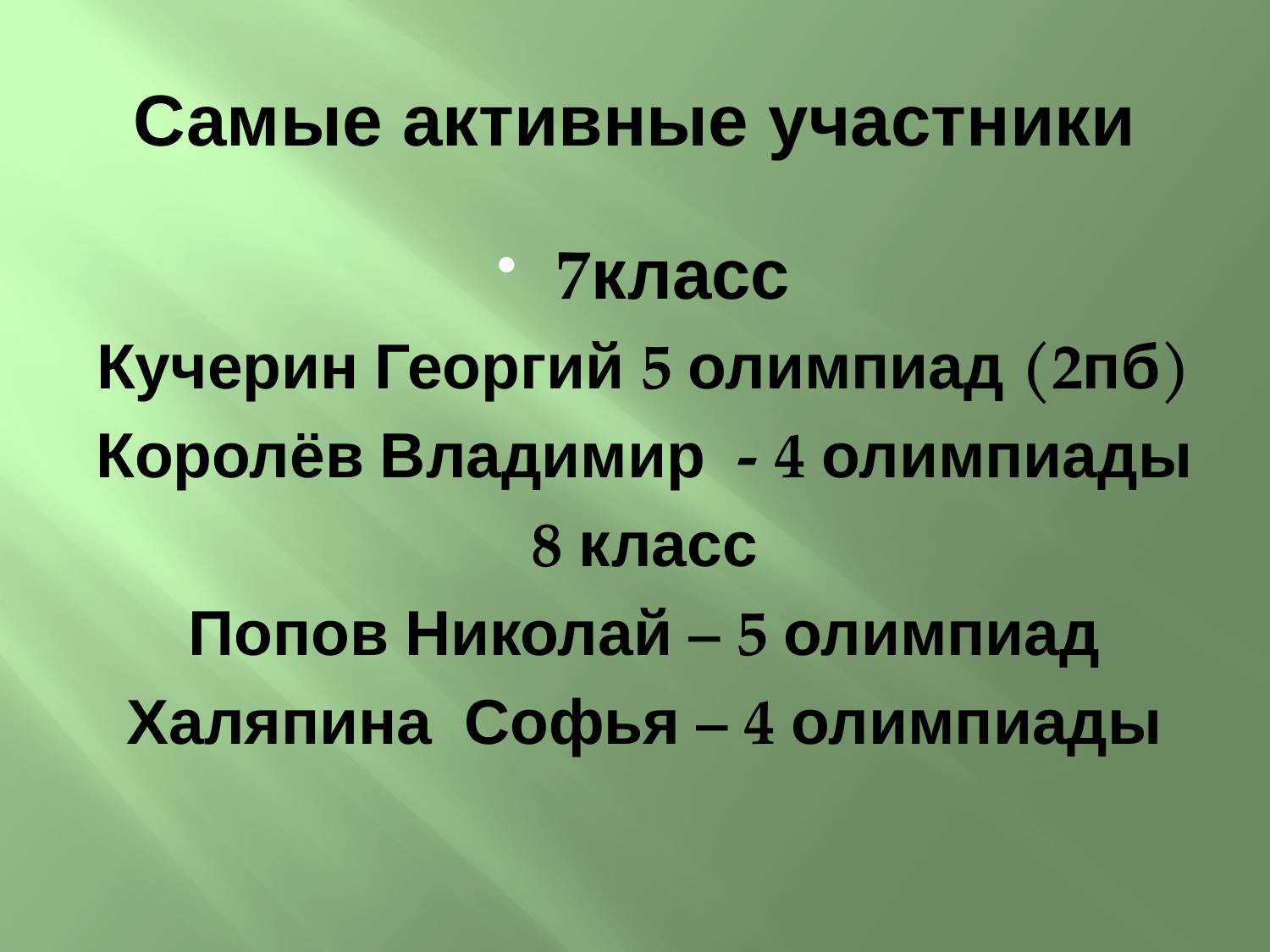

# Самые активные участники
7класс
Кучерин Георгий 5 олимпиад (2пб)
Королёв Владимир  - 4 олимпиады
8 класс
Попов Николай – 5 олимпиад
Халяпина  Софья – 4 олимпиады